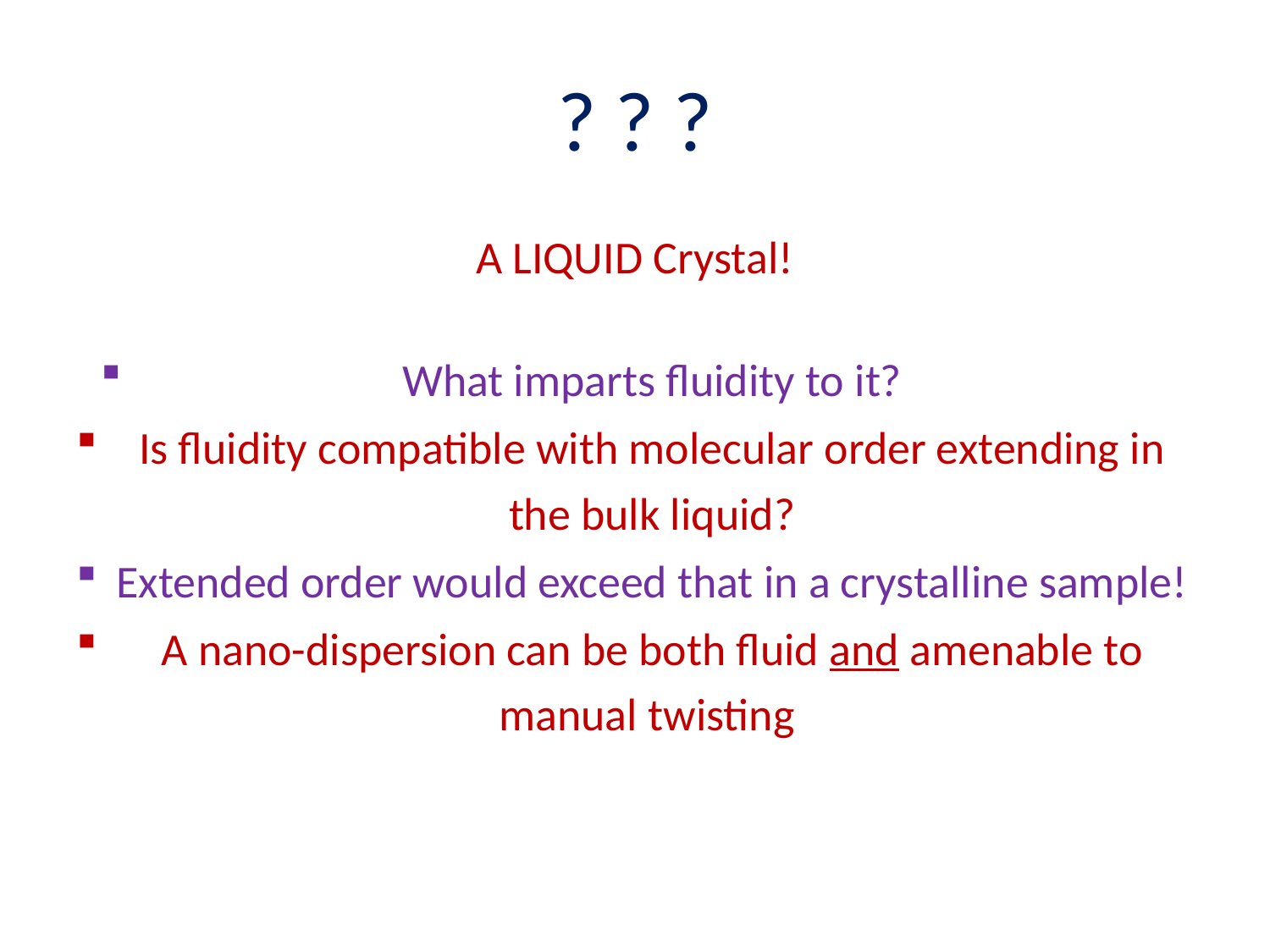

# ? ? ?
A LIQUID Crystal!

What imparts fluidity to it?
Is fluidity compatible with molecular order extending in the bulk liquid?
Extended order would exceed that in a crystalline sample!
A nano-dispersion can be both fluid and amenable to manual twisting